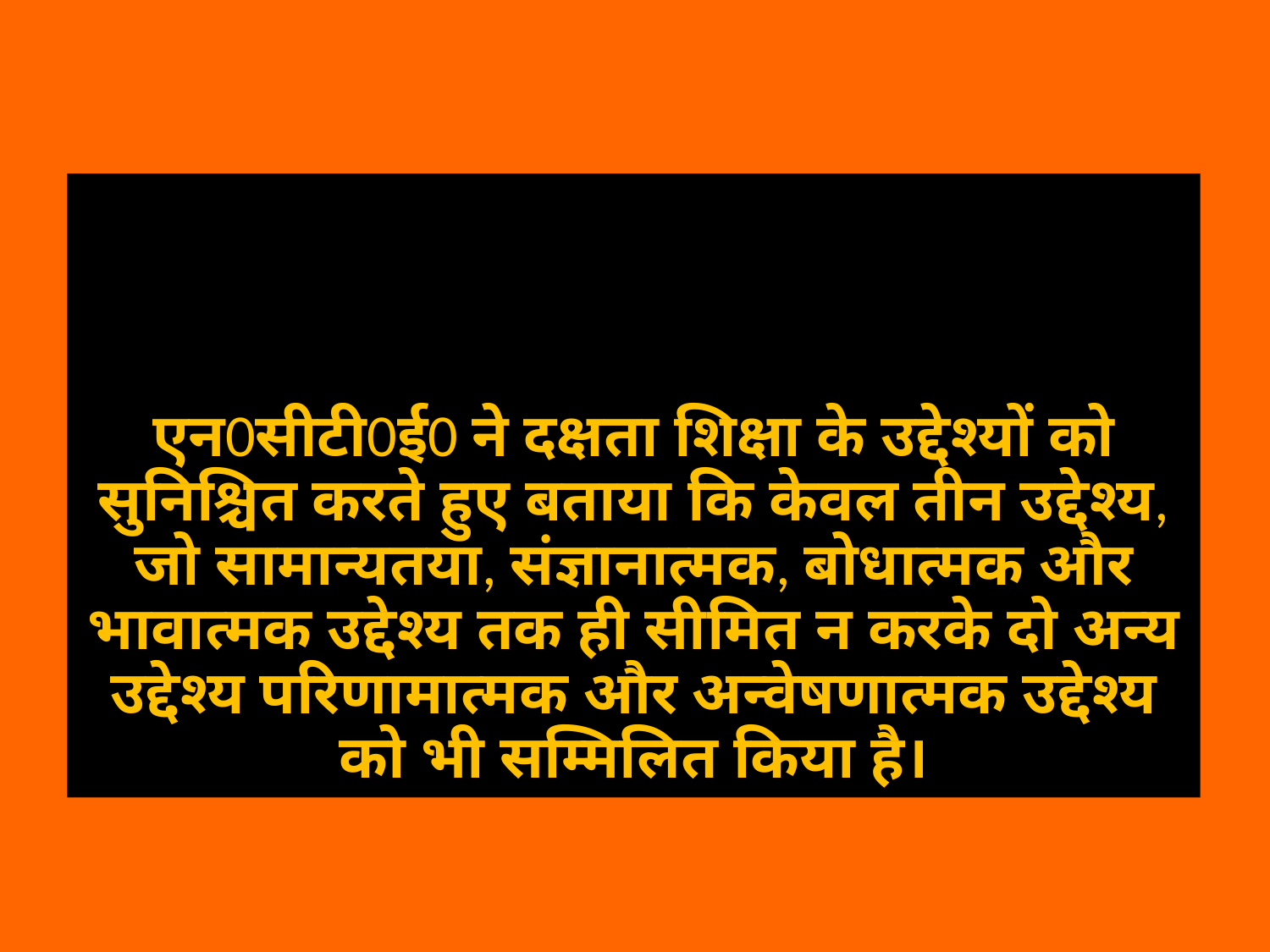

# एन0सीटी0ई0 ने दक्षता शिक्षा के उद्देश्यों को सुनिश्चित करते हुए बताया कि केवल तीन उद्देश्य, जो सामान्यतया, संज्ञानात्मक, बोधात्मक और भावात्मक उद्देश्य तक ही सीमित न करके दो अन्य उद्देश्य परिणामात्मक और अन्वेषणात्मक उद्देश्य को भी सम्मिलित किया है।